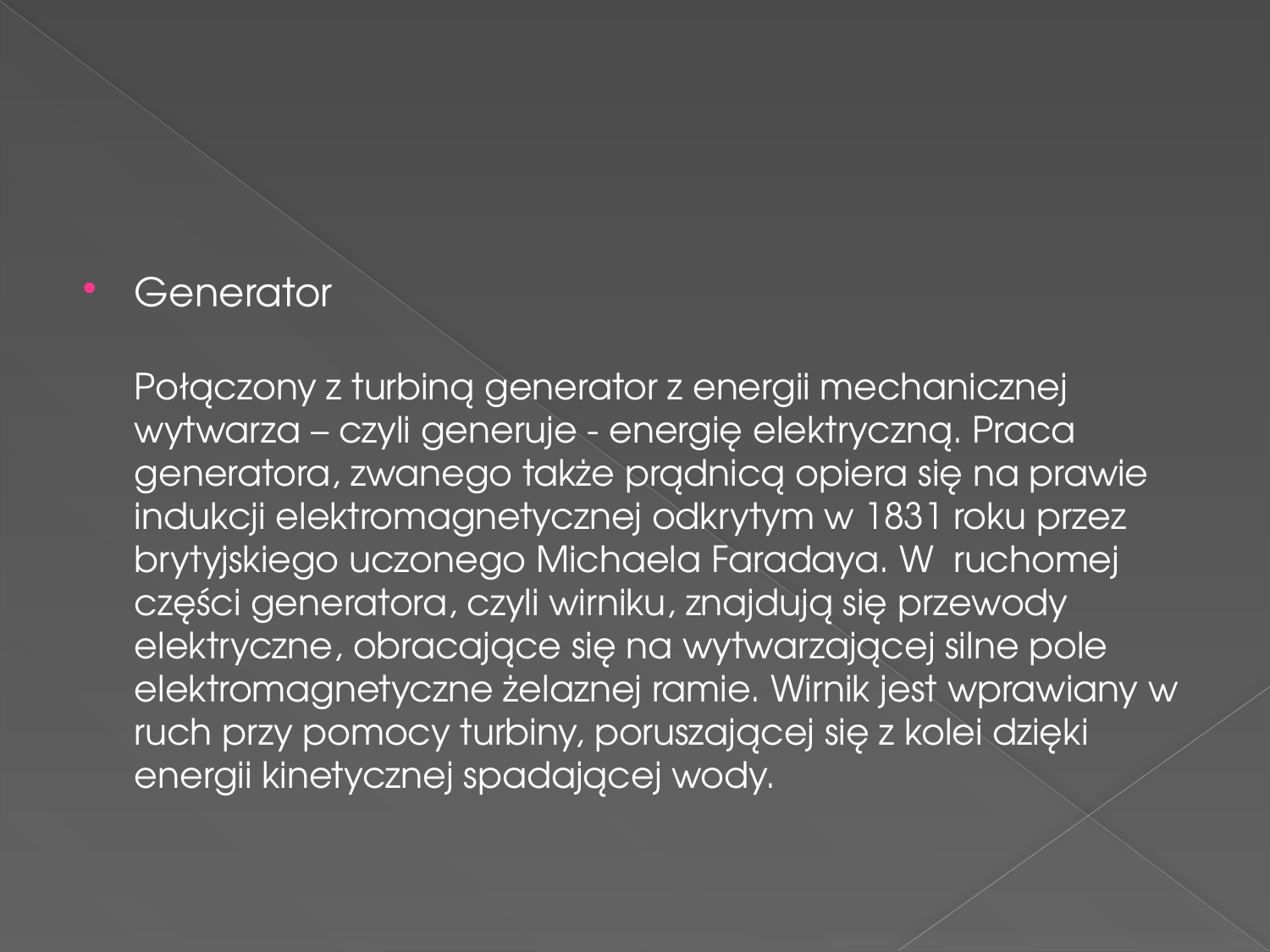

Generator
Połączony z turbiną generator z energii mechanicznej wytwarza – czyli generuje - energię elektryczną. Praca generatora, zwanego także prądnicą opiera się na prawie indukcji elektromagnetycznej odkrytym w 1831 roku przez brytyjskiego uczonego Michaela Faradaya. W  ruchomej części generatora, czyli wirniku, znajdują się przewody elektryczne, obracające się na wytwarzającej silne pole elektromagnetyczne żelaznej ramie. Wirnik jest wprawiany w ruch przy pomocy turbiny, poruszającej się z kolei dzięki energii kinetycznej spadającej wody.